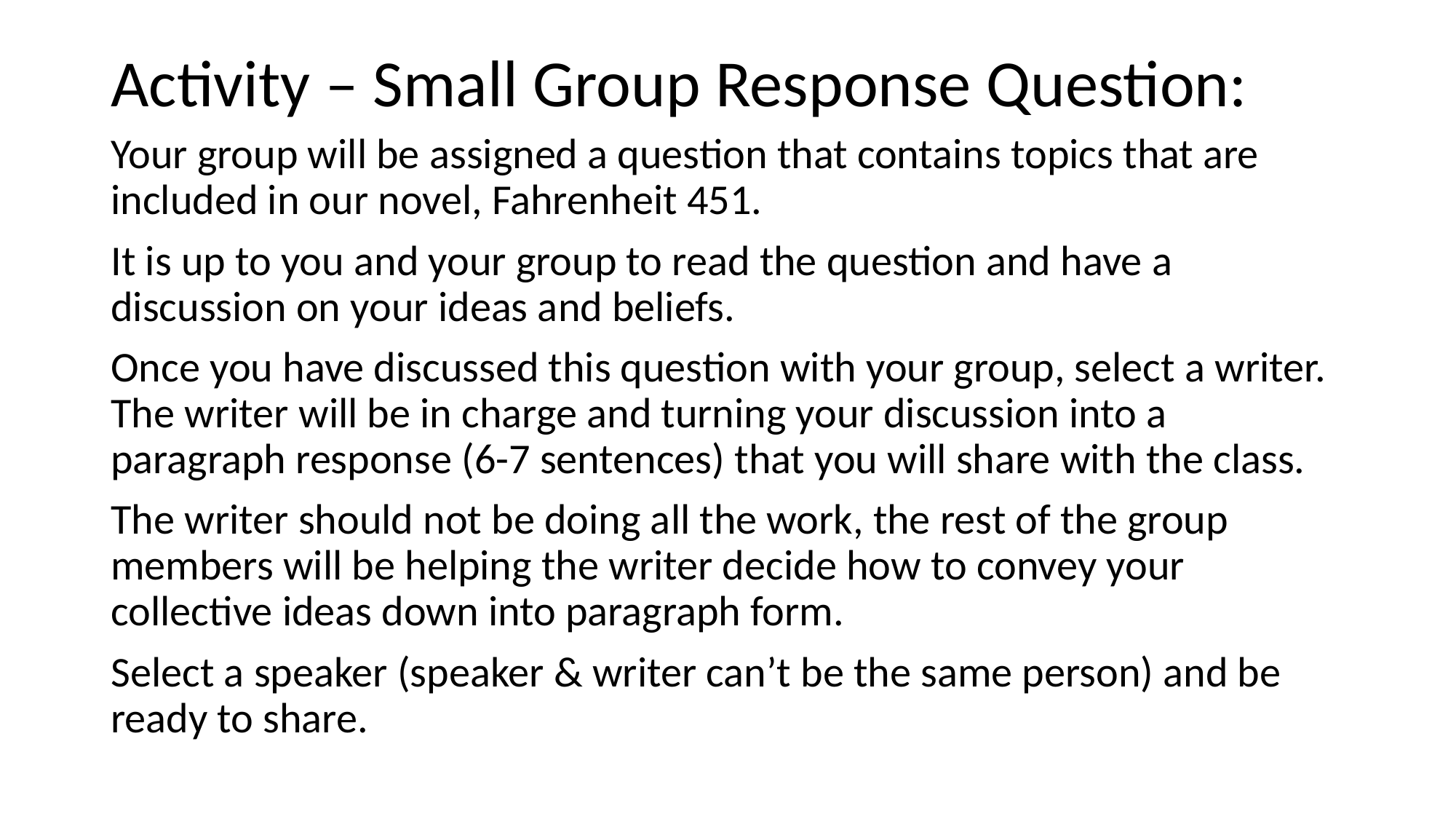

# Activity – Small Group Response Question:
Your group will be assigned a question that contains topics that are included in our novel, Fahrenheit 451.
It is up to you and your group to read the question and have a discussion on your ideas and beliefs.
Once you have discussed this question with your group, select a writer. The writer will be in charge and turning your discussion into a paragraph response (6-7 sentences) that you will share with the class.
The writer should not be doing all the work, the rest of the group members will be helping the writer decide how to convey your collective ideas down into paragraph form.
Select a speaker (speaker & writer can’t be the same person) and be ready to share.